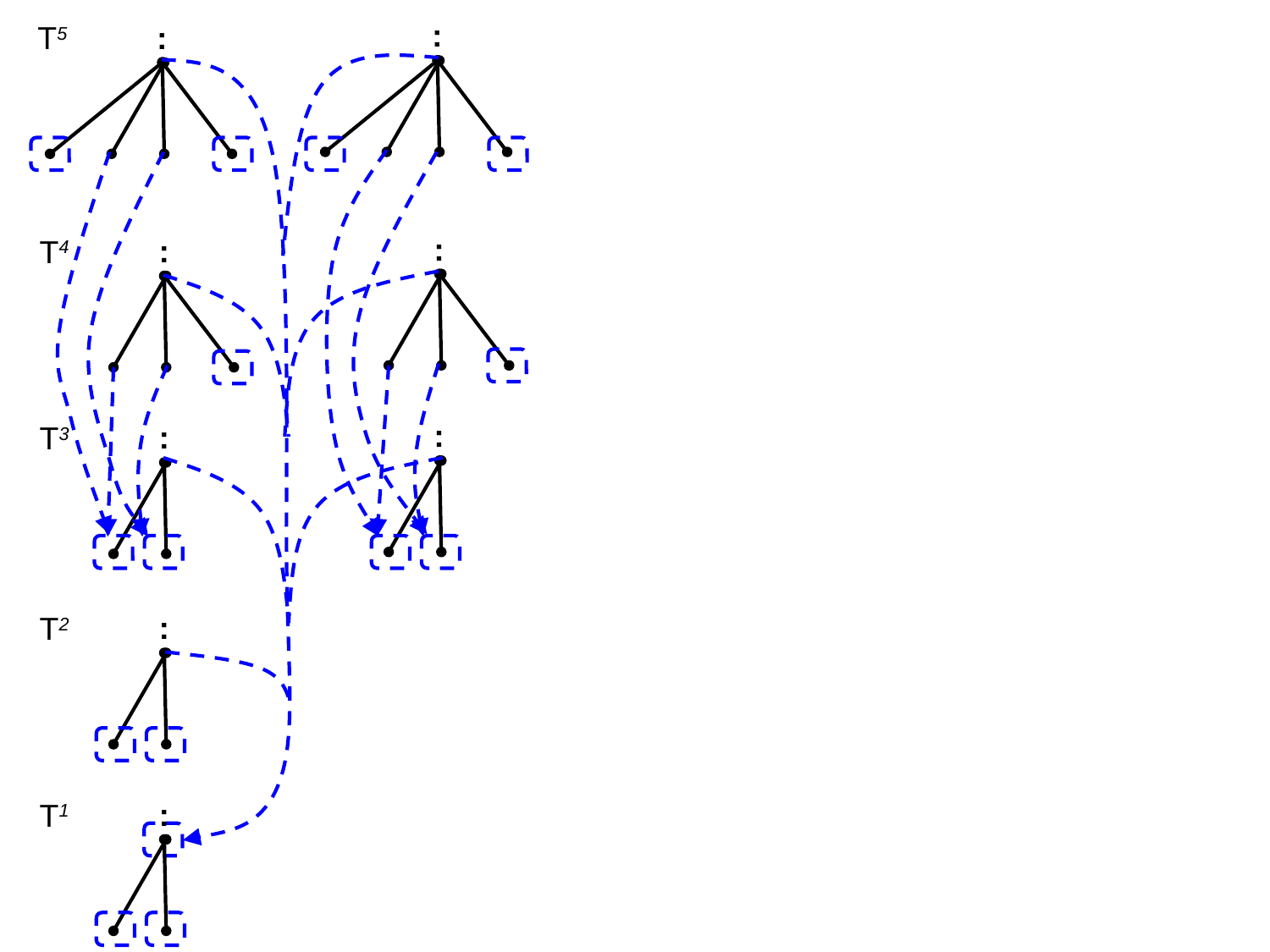

:
:
T5

:
:
T4

:
:
T3

:
T2

:
T1